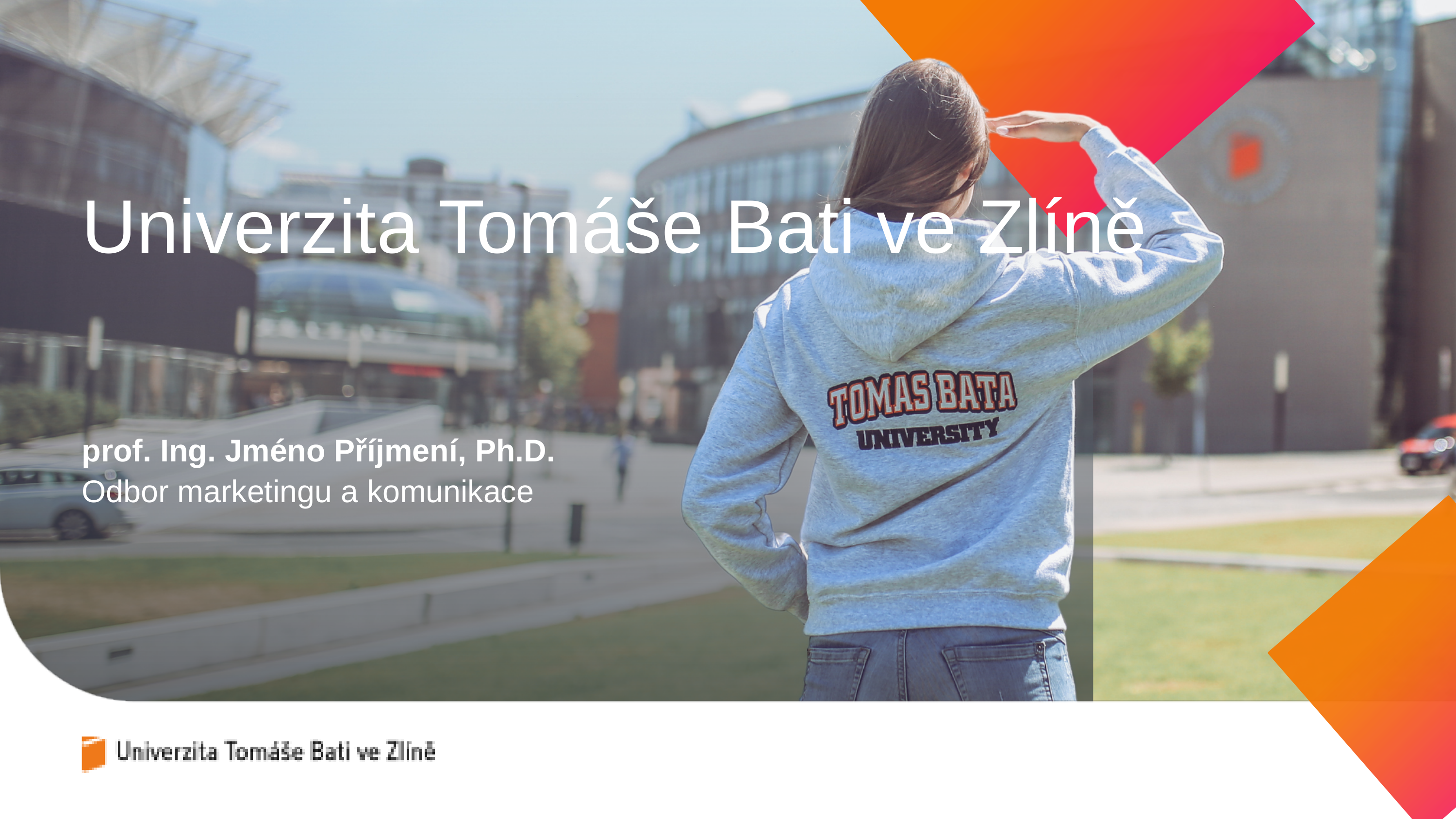

Univerzita Tomáše Bati ve Zlíně
prof. Ing. Jméno Příjmení, Ph.D.
Odbor marketingu a komunikace